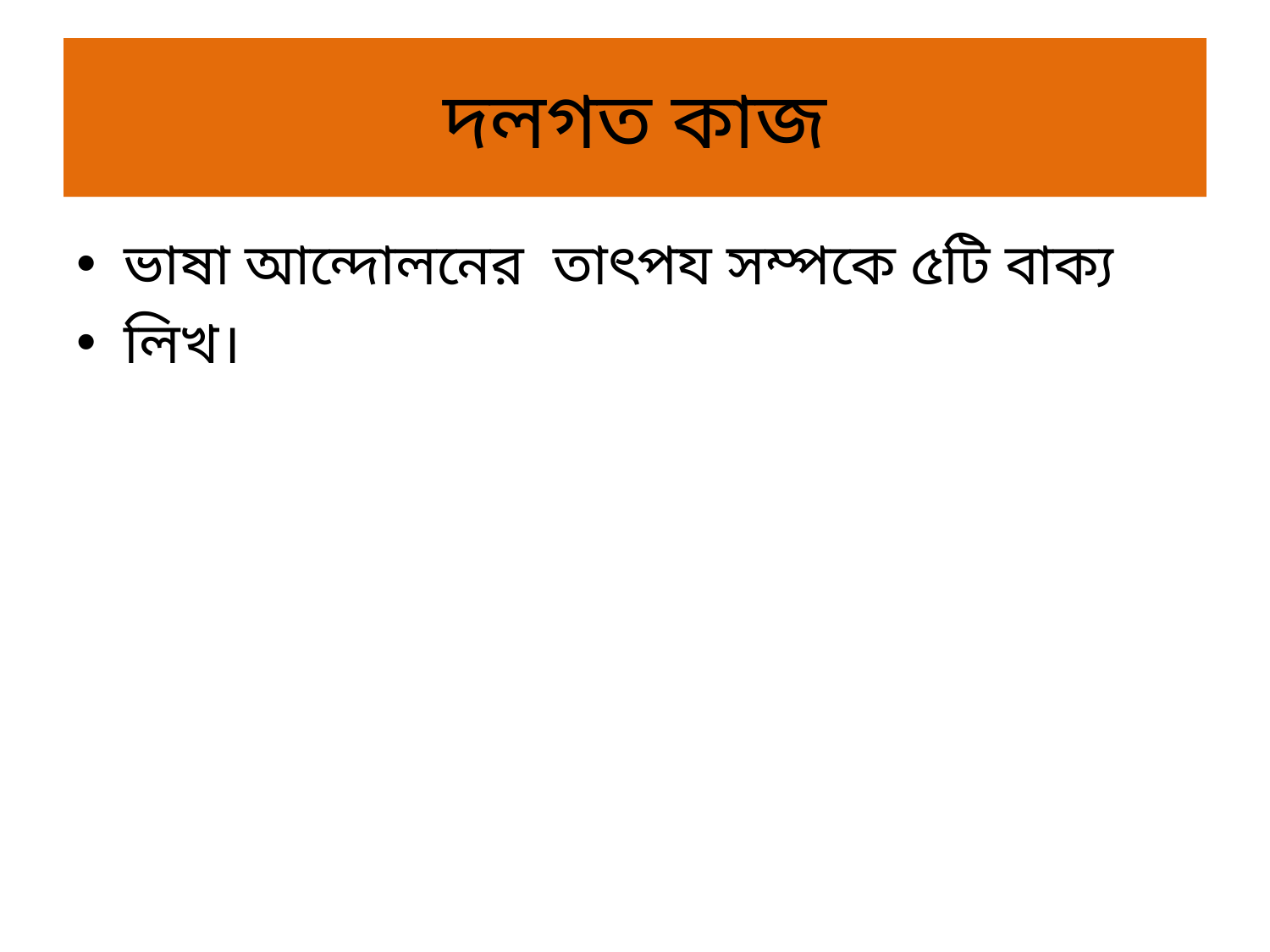

# দলগত কাজ
ভাষা আন্দোলনের  তাৎপয সম্পকে ৫টি বাক্য
লিখ।